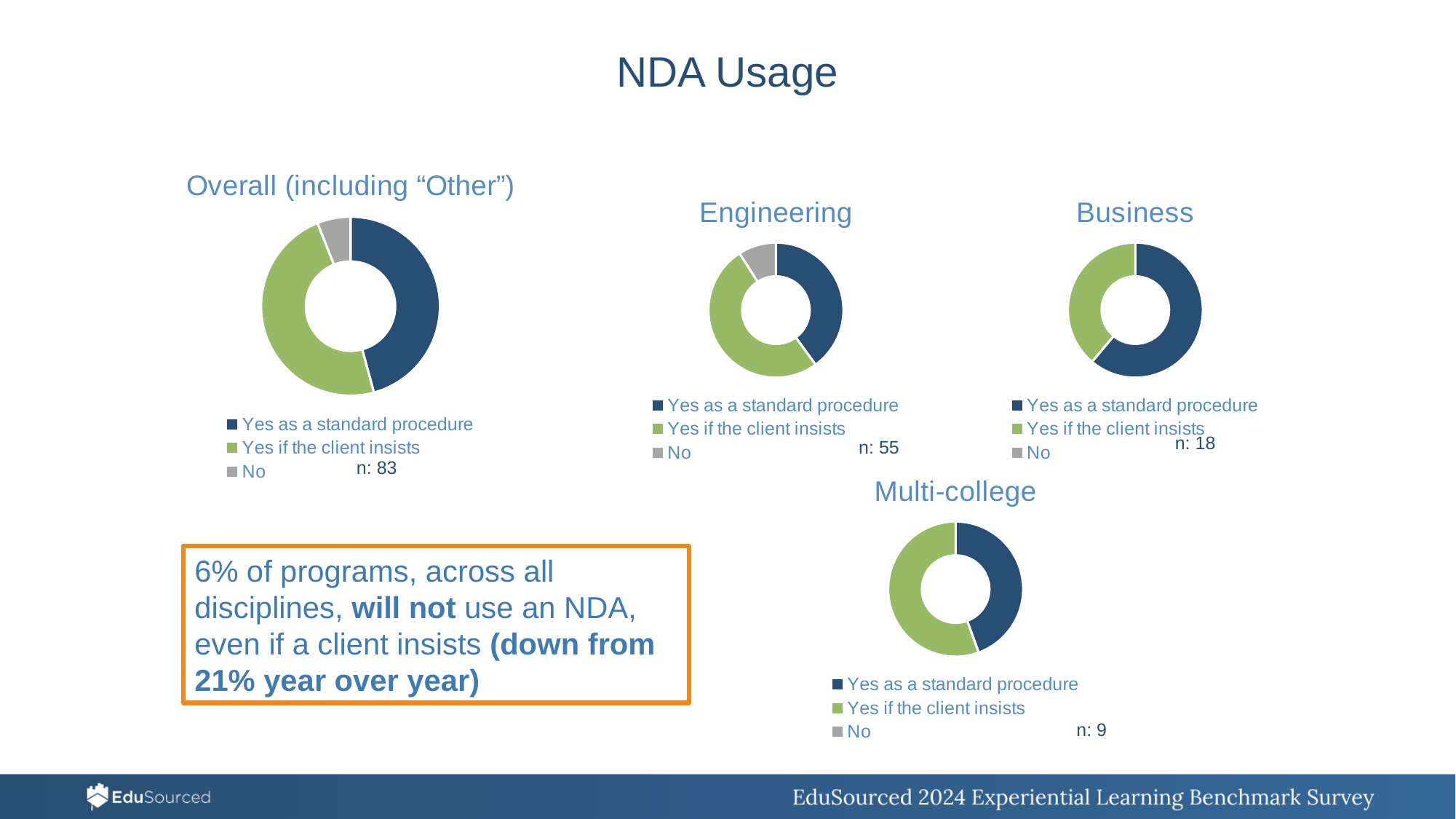

NDA Usage

### Chart: Overall (including “Other”)

| Category | Overall |
|---|---|
| Yes as a standard procedure | 38.0 |
| Yes if the client insists | 40.0 |
| No | 5.0 |

### Chart: Business

| Category | Business |
|---|---|
| Yes as a standard procedure | 11.0 |
| Yes if the client insists | 7.0 |
| No | None |

### Chart: Engineering

| Category | Engineering |
|---|---|
| Yes as a standard procedure | 22.0 |
| Yes if the client insists | 28.0 |
| No | 5.0 |

### Chart: Multi-college

| Category | Multidisciplinary |
|---|---|
| Yes as a standard procedure | 4.0 |
| Yes if the client insists | 5.0 |
| No | None |
n: 18
n: 55
n: 83
6% of programs, across all disciplines, will not use an NDA, even if a client insists (down from 21% year over year)
n: 9